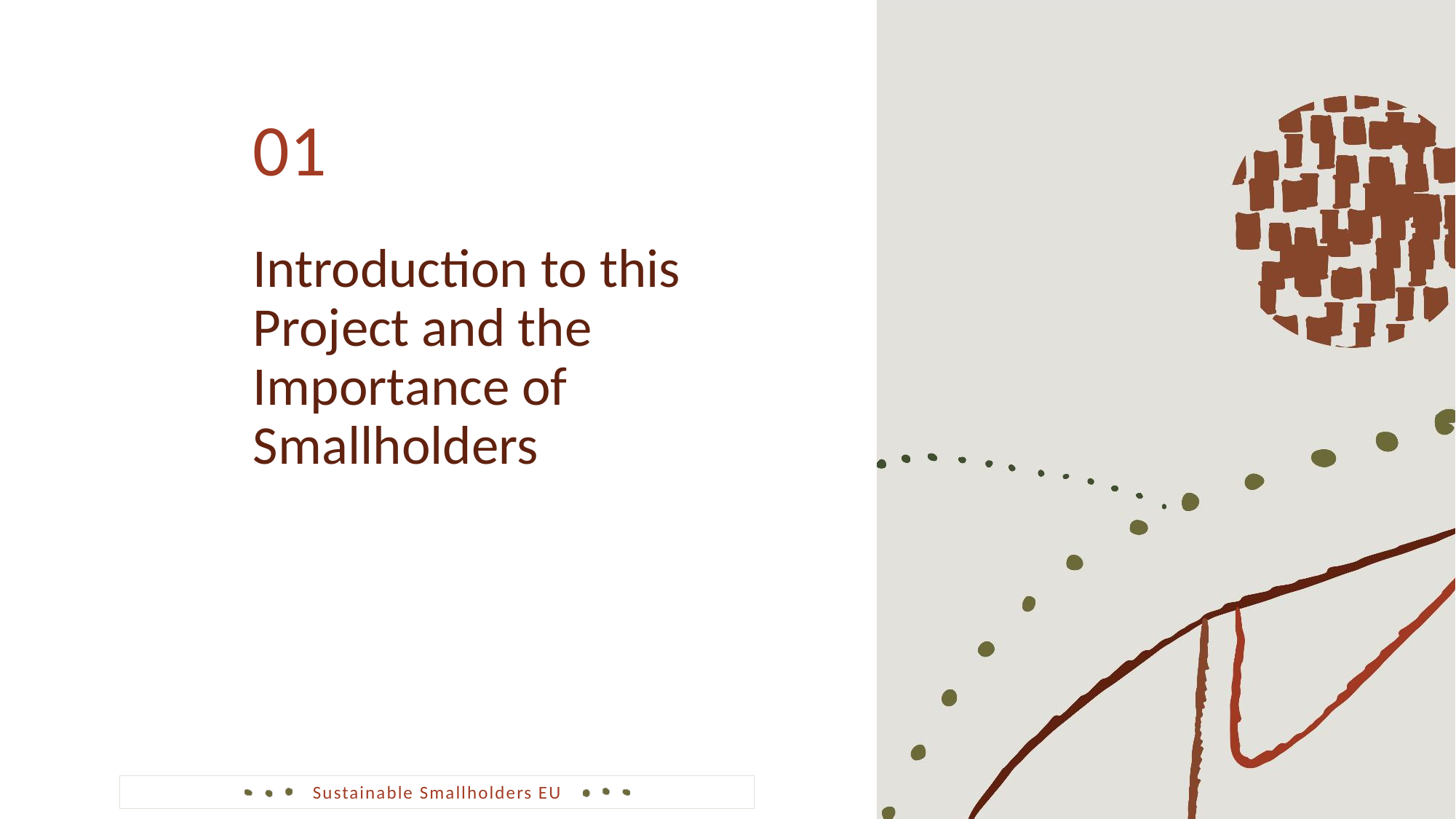

01
Introduction to this Project and the Importance of Smallholders